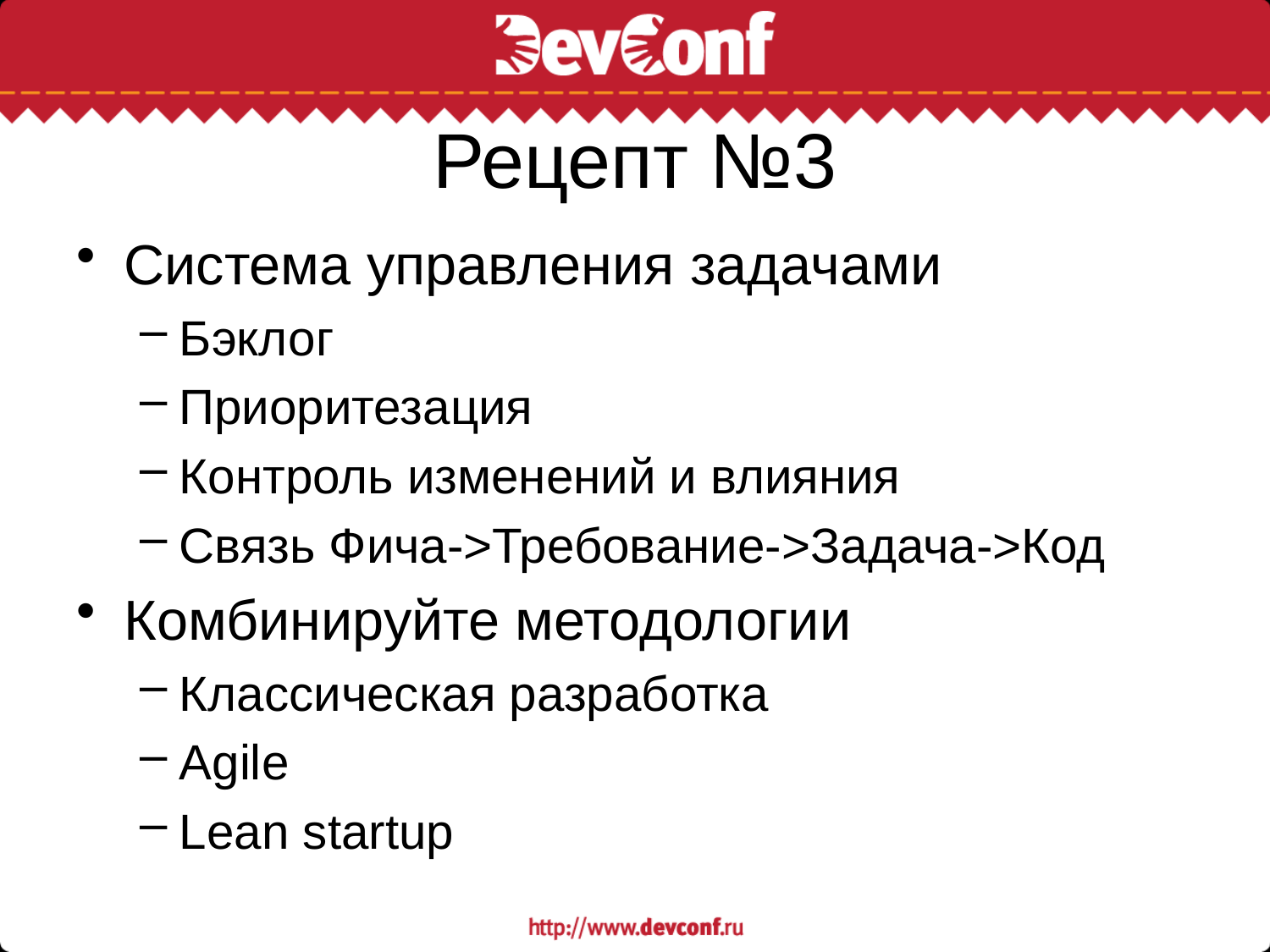

# Рецепт №3
Система управления задачами
Бэклог
Приоритезация
Контроль изменений и влияния
Связь Фича->Требование->Задача->Код
Комбинируйте методологии
Классическая разработка
Agile
Lean startup